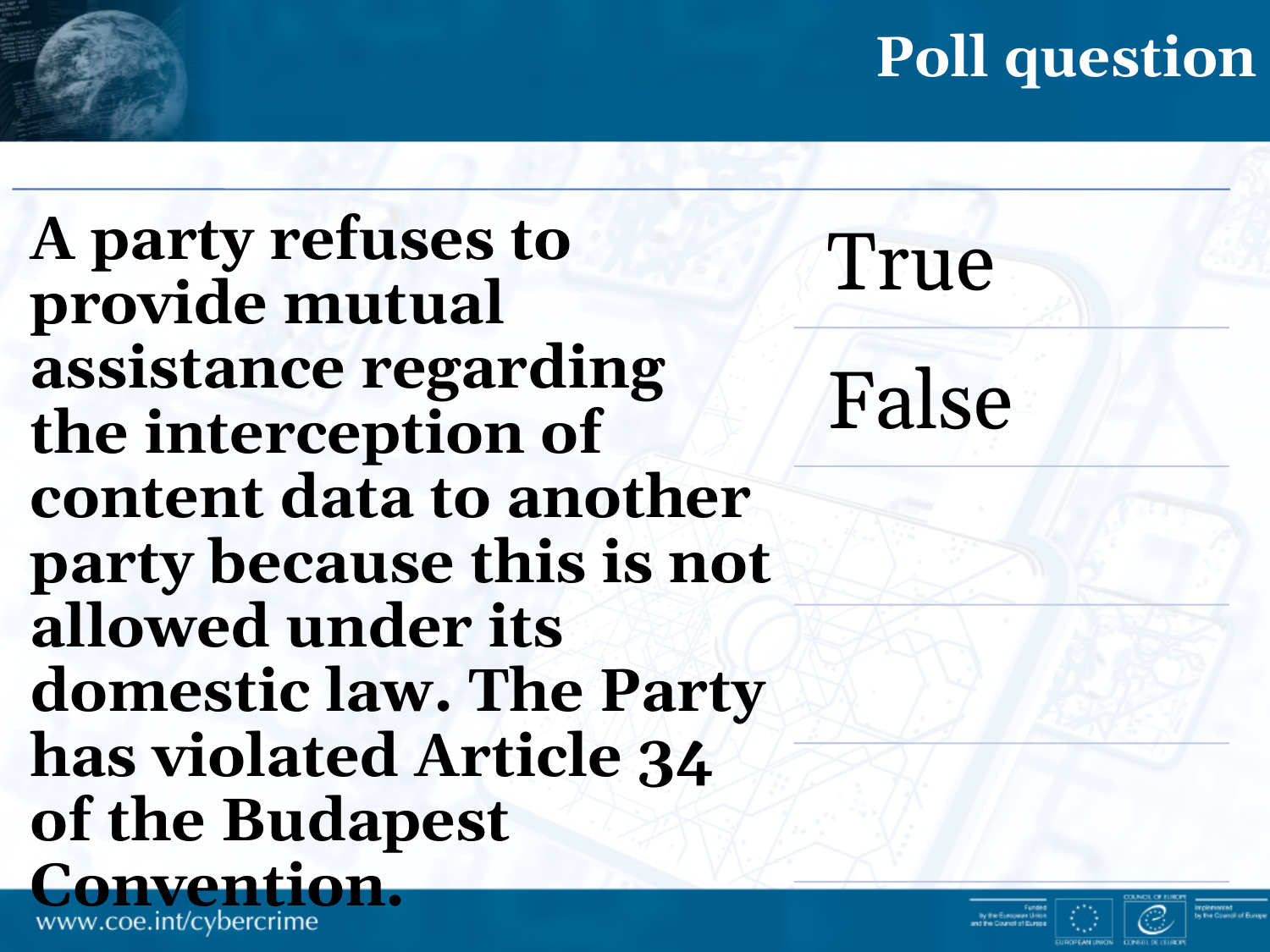

Poll question
A party refuses to provide mutual assistance regarding the interception of content data to another party because this is not allowed under its domestic law. The Party has violated Article 34 of the Budapest Convention.
True
False